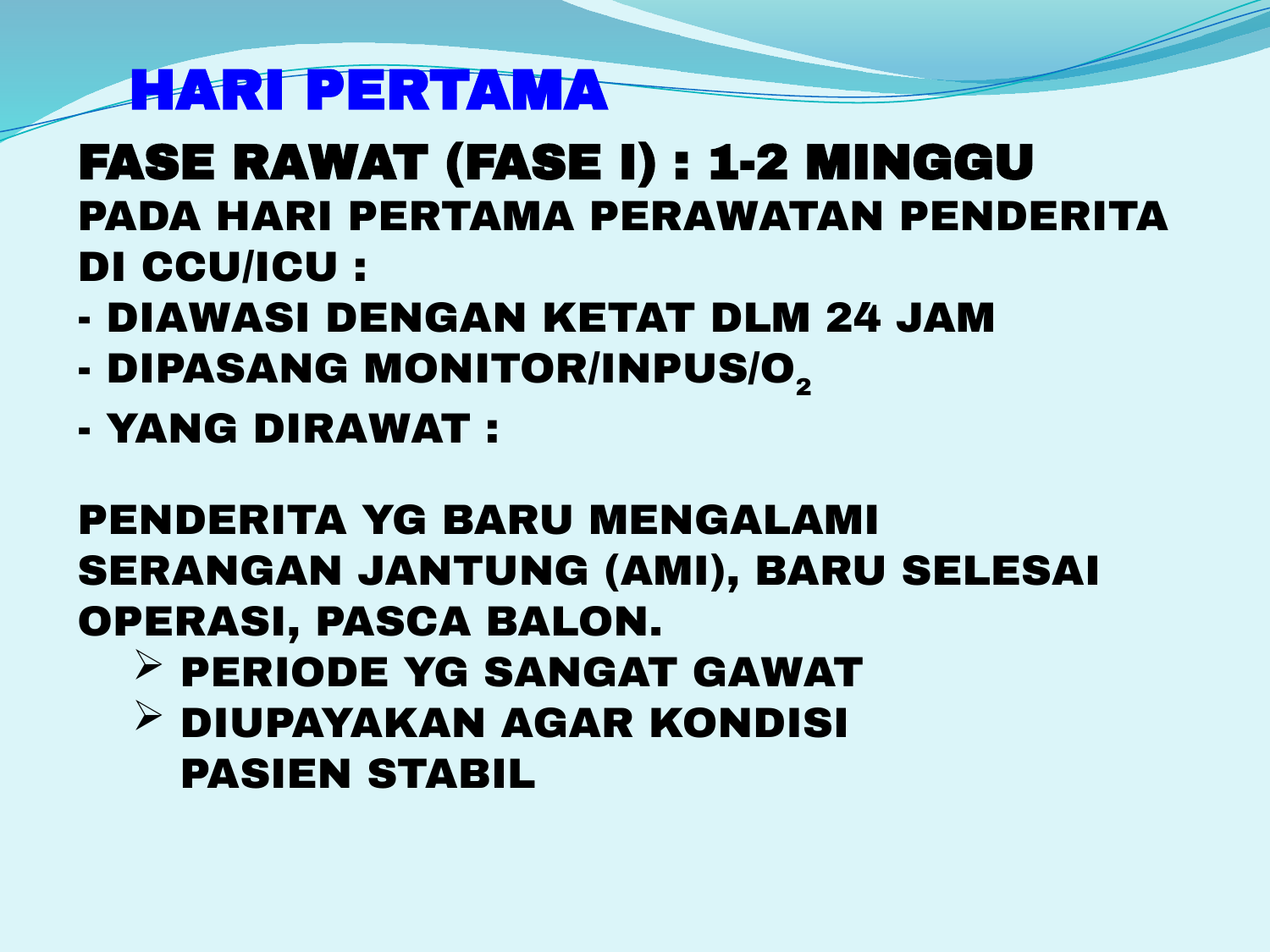

HARI PERTAMA
FASE RAWAT (FASE I) : 1-2 MINGGU
PADA HARI PERTAMA PERAWATAN PENDERITA DI CCU/ICU :
- DIAWASI DENGAN KETAT DLM 24 JAM
- DIPASANG MONITOR/INPUS/O2
- YANG DIRAWAT :
PENDERITA YG BARU MENGALAMI SERANGAN JANTUNG (AMI), BARU SELESAI OPERASI, PASCA BALON.
PERIODE YG SANGAT GAWAT
DIUPAYAKAN AGAR KONDISI 	  	  PASIEN STABIL